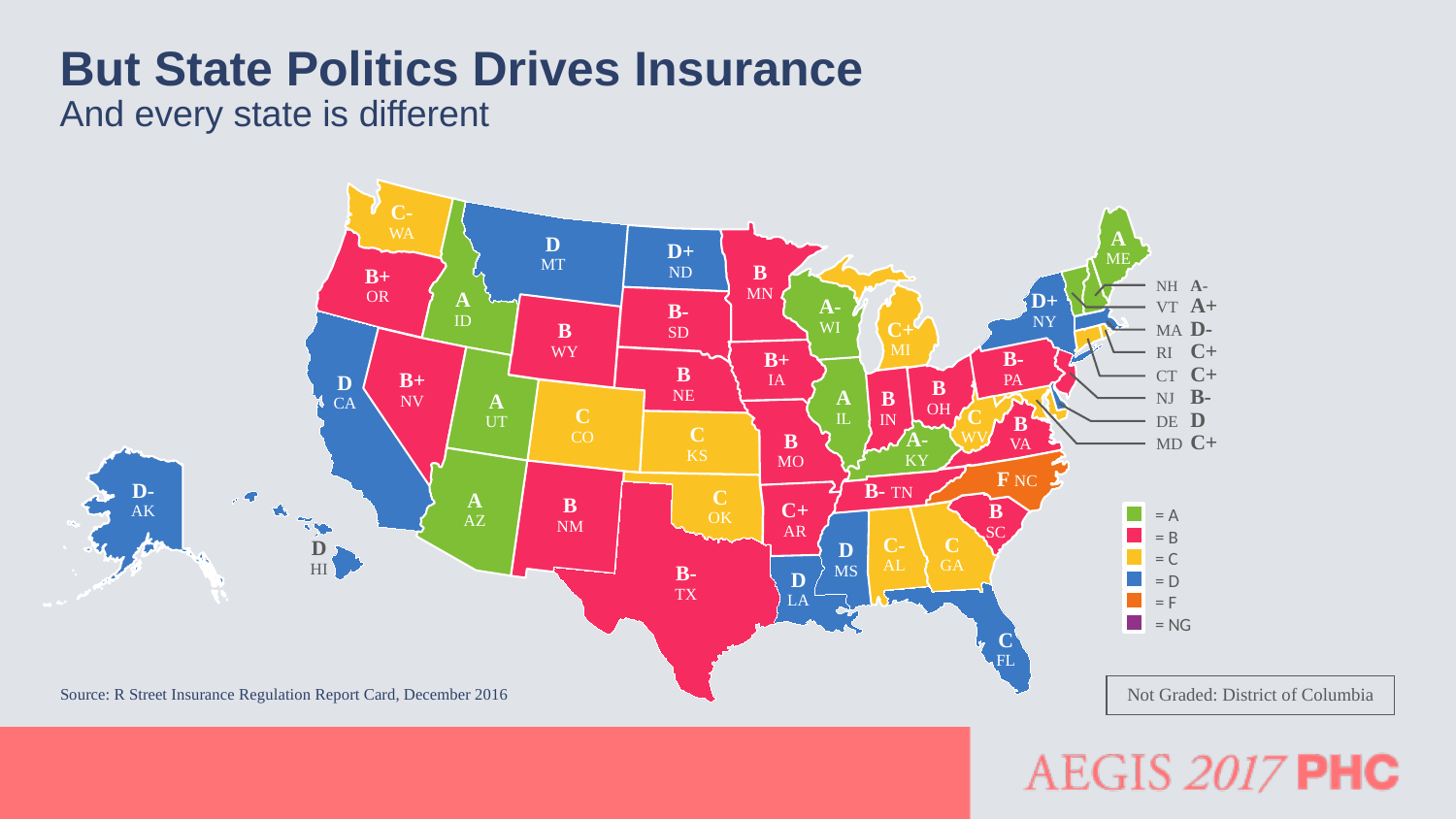

# But State Politics Drives Insurance
And every state is different

C-
WA
A
ME
D
MT
D+
ND
B
MN
B+
OR
NH	A-
VT	A+
MA	D-
RI	C+
CT	C+
NJ	B-
DE	D
MD	C+
A
ID
D+
NY

A-
WI

B-
SD
C+
MI
B
WY

B-
PA
B+
IA
B
NE
B+
NV
D
CA
B
OH

A
IL
B
IN
A
UT
C
CO
C
WV

B
VA
C
KS
A-
KY
B
MO

F NC
B- TN
D-
AK
C
OK
A
AZ
B
NM

C+
AR
B
SC
= A
= B
= C
= D
= F
= NG

D
HI
C-
AL
C
GA
D
MS
B-
TX
D
LA
C
FL
Not Graded: District of Columbia
Source: R Street Insurance Regulation Report Card, December 2016